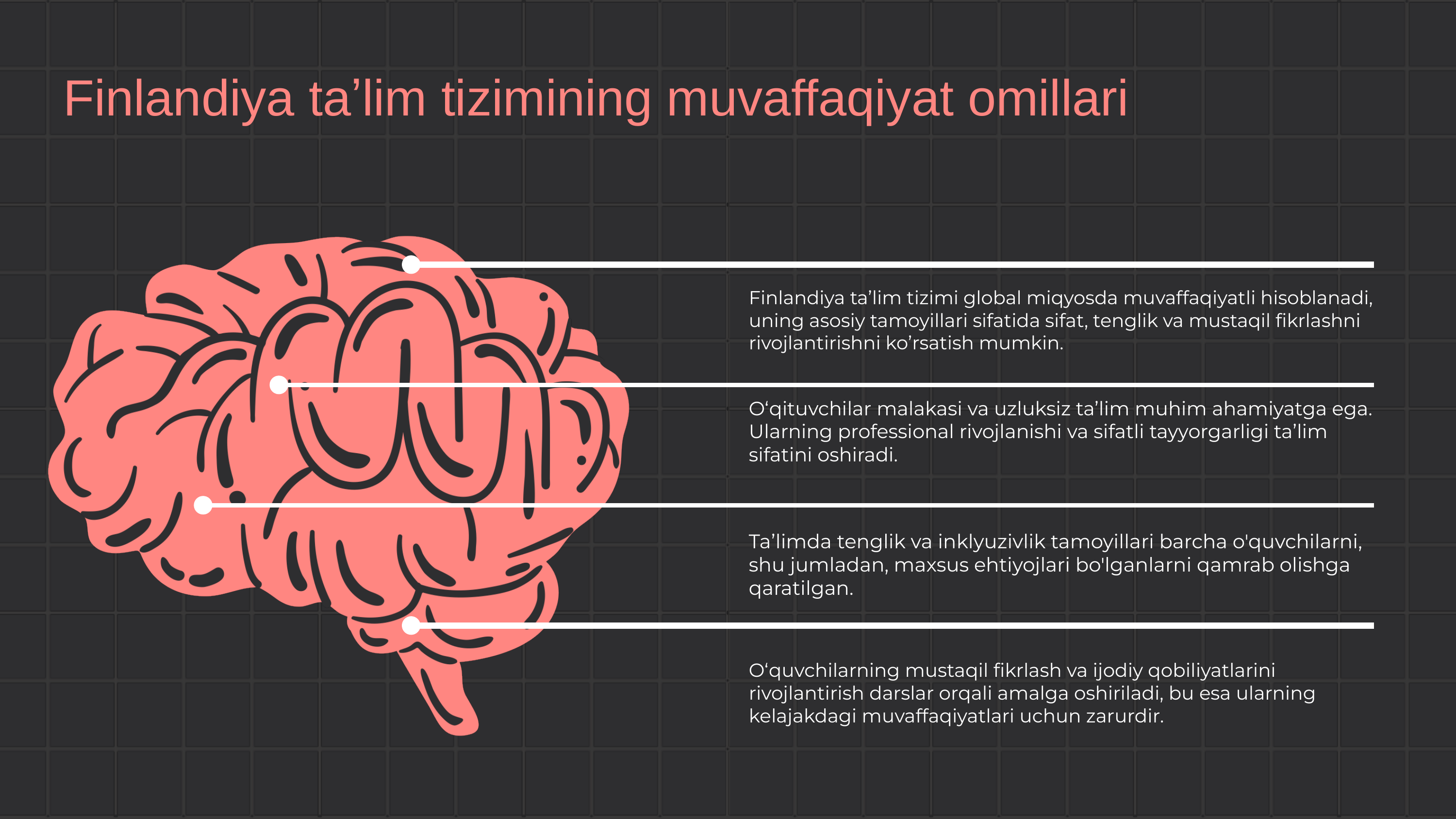

# Finlandiya taʼlim tizimining muvaffaqiyat omillari
Finlandiya ta’lim tizimi global miqyosda muvaffaqiyatli hisoblanadi, uning asosiy tamoyillari sifatida sifat, tenglik va mustaqil fikrlashni rivojlantirishni ko’rsatish mumkin.
Oʻqituvchilar malakasi va uzluksiz ta’lim muhim ahamiyatga ega. Ularning professional rivojlanishi va sifatli tayyorgarligi ta’lim sifatini oshiradi.
Taʼlimda tenglik va inklyuzivlik tamoyillari barcha o'quvchilarni, shu jumladan, maxsus ehtiyojlari bo'lganlarni qamrab olishga qaratilgan.
Oʻquvchilarning mustaqil fikrlash va ijodiy qobiliyatlarini rivojlantirish darslar orqali amalga oshiriladi, bu esa ularning kelajakdagi muvaffaqiyatlari uchun zarurdir.